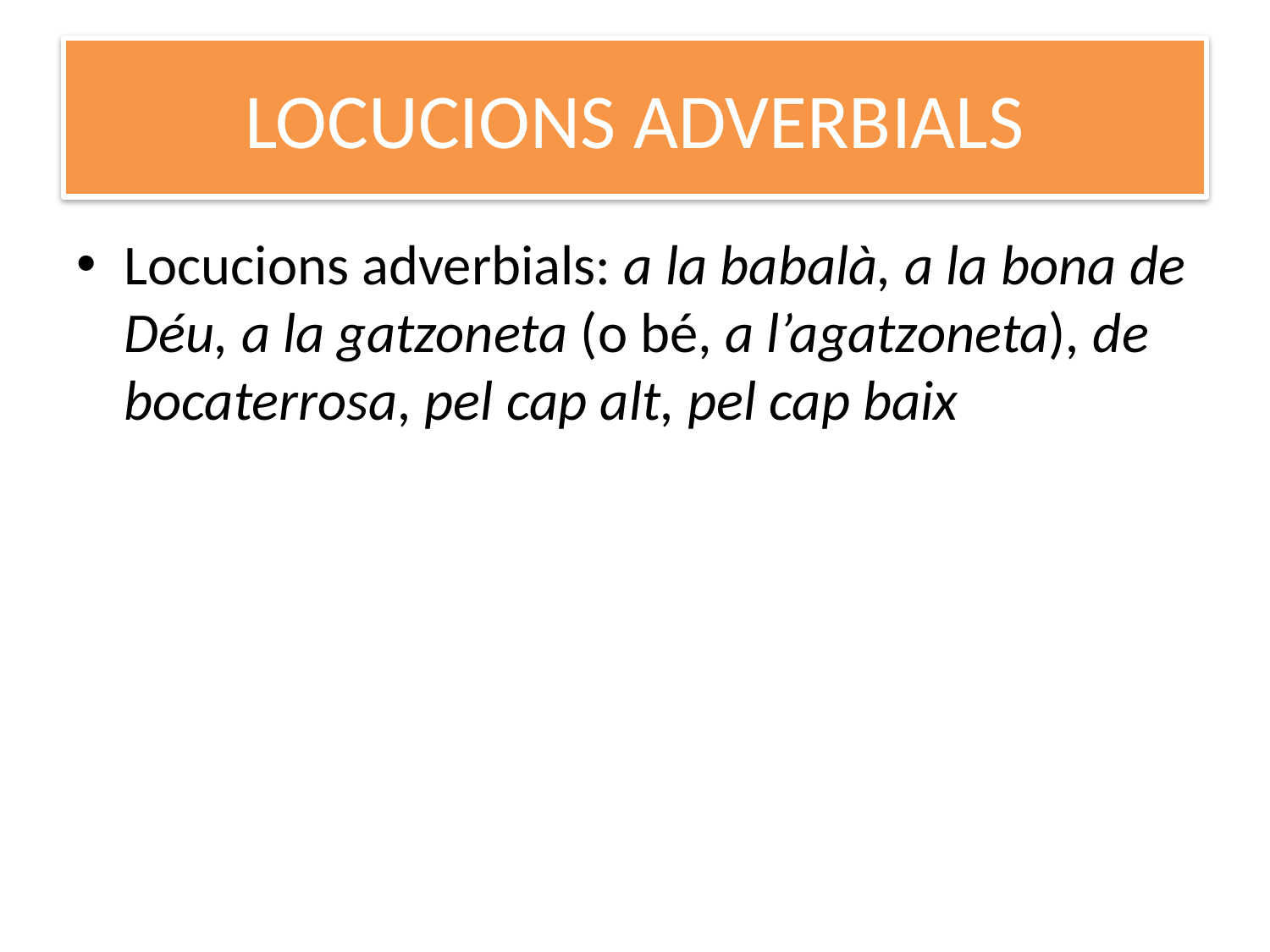

# LOCUCIONS ADVERBIALS
Locucions adverbials: a la babalà, a la bona de Déu, a la gatzoneta (o bé, a l’agatzoneta), de bocaterrosa, pel cap alt, pel cap baix